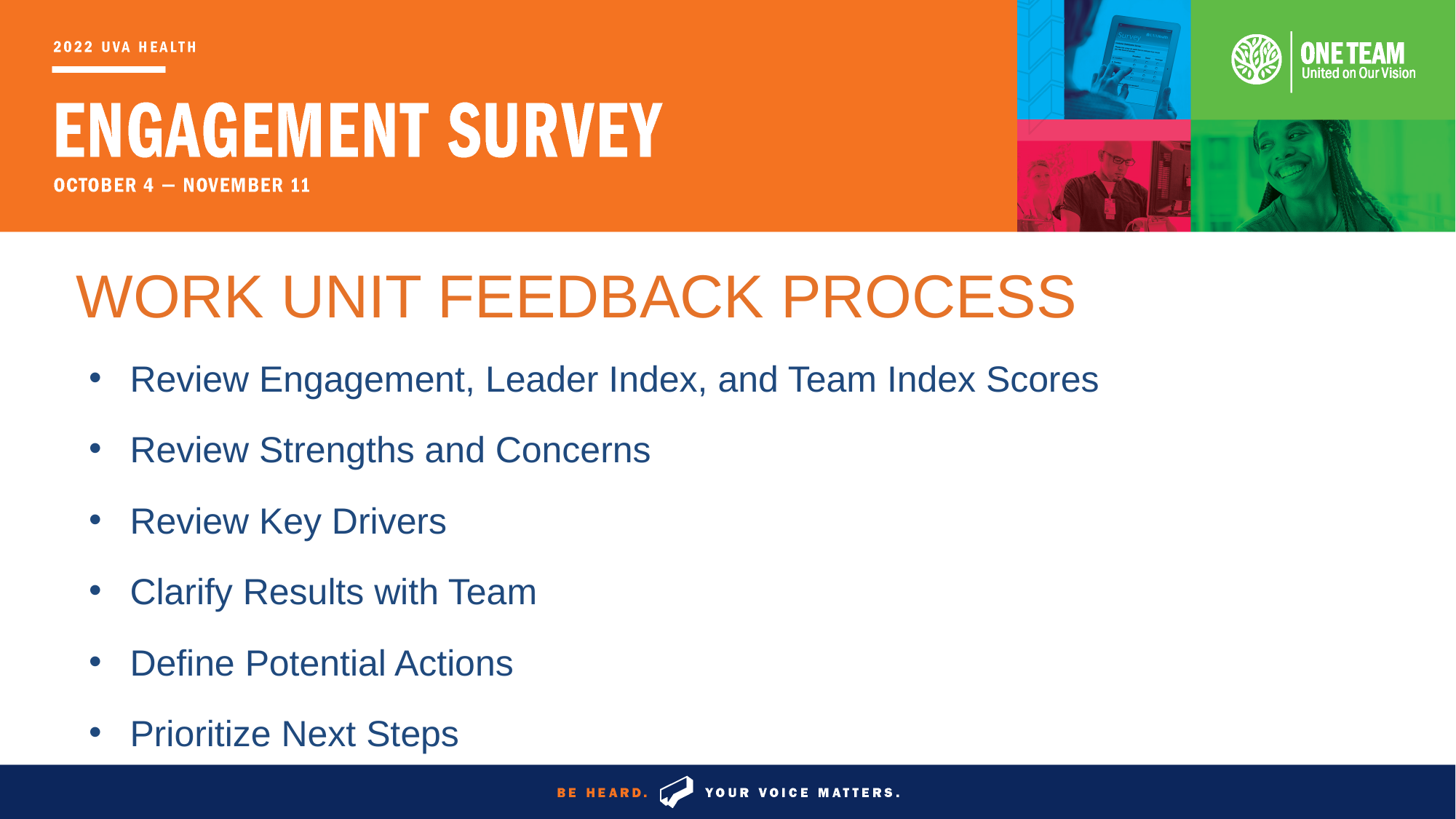

# Work Unit Feedback Process
Review Engagement, Leader Index, and Team Index Scores
Review Strengths and Concerns
Review Key Drivers
Clarify Results with Team
Define Potential Actions
Prioritize Next Steps